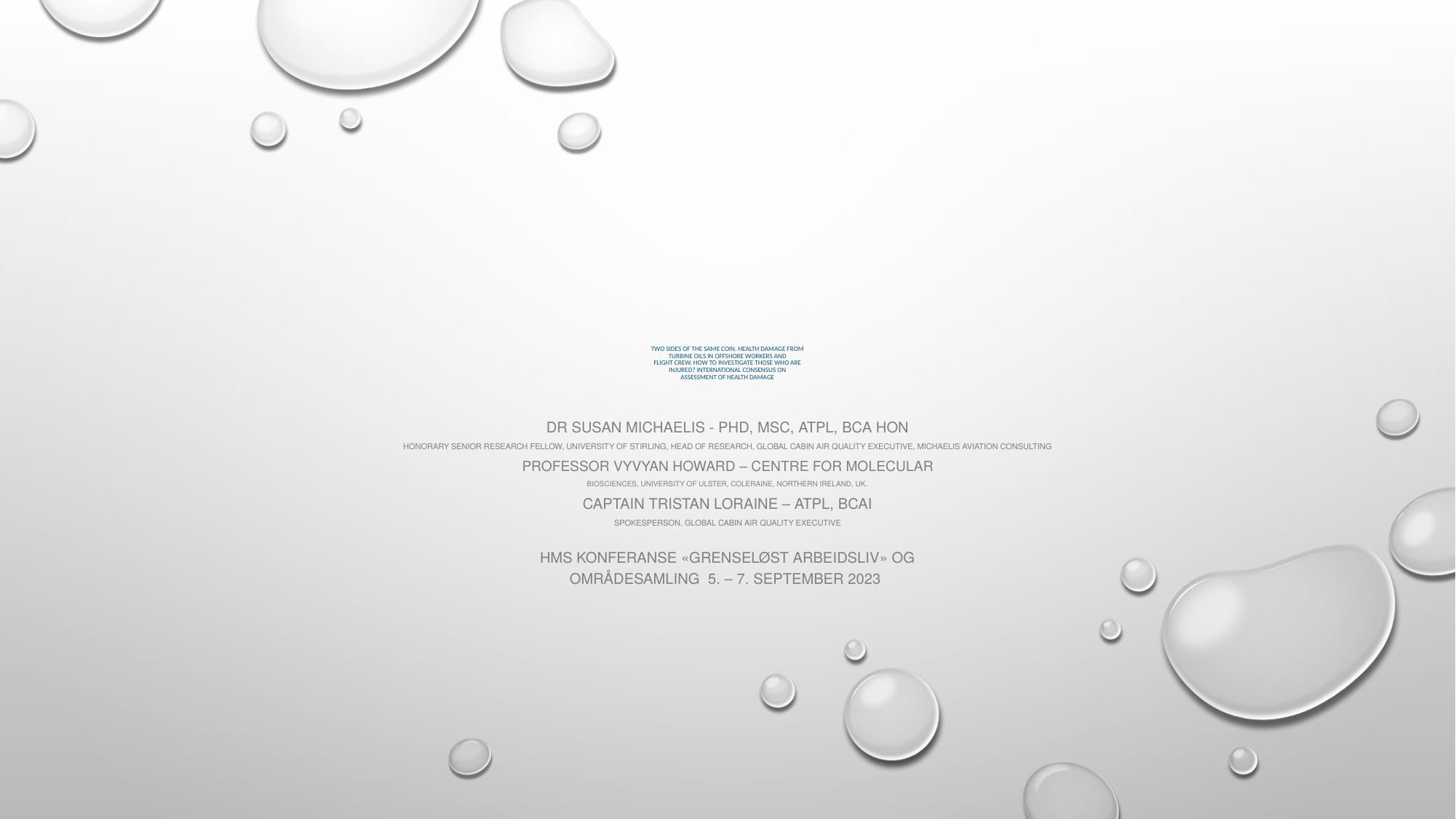

# Two sides of the same coin. Health damage from turbine oils in offshore workers and flight crew. How to investigate those who are injured? International consensus on assessment of health damage
Dr Susan Michaelis - PhD, MSc, ATPL, BCA hon
Honorary Senior Research Fellow, University of Stirling, Head of Research, Global Cabin Air Quality Executive, Michaelis Aviation Consulting
Professor Vyvyan Howard – Centre for Molecular
Biosciences, University of Ulster, Coleraine, Northern Ireland, UK.
Captain Tristan Loraine – ATPL, BCAi
Spokesperson, Global Cabin Air Quality Executive

 HMS konferanse «Grenseløst arbeidsliv» og 
Områdesamling  5. – 7. september 2023